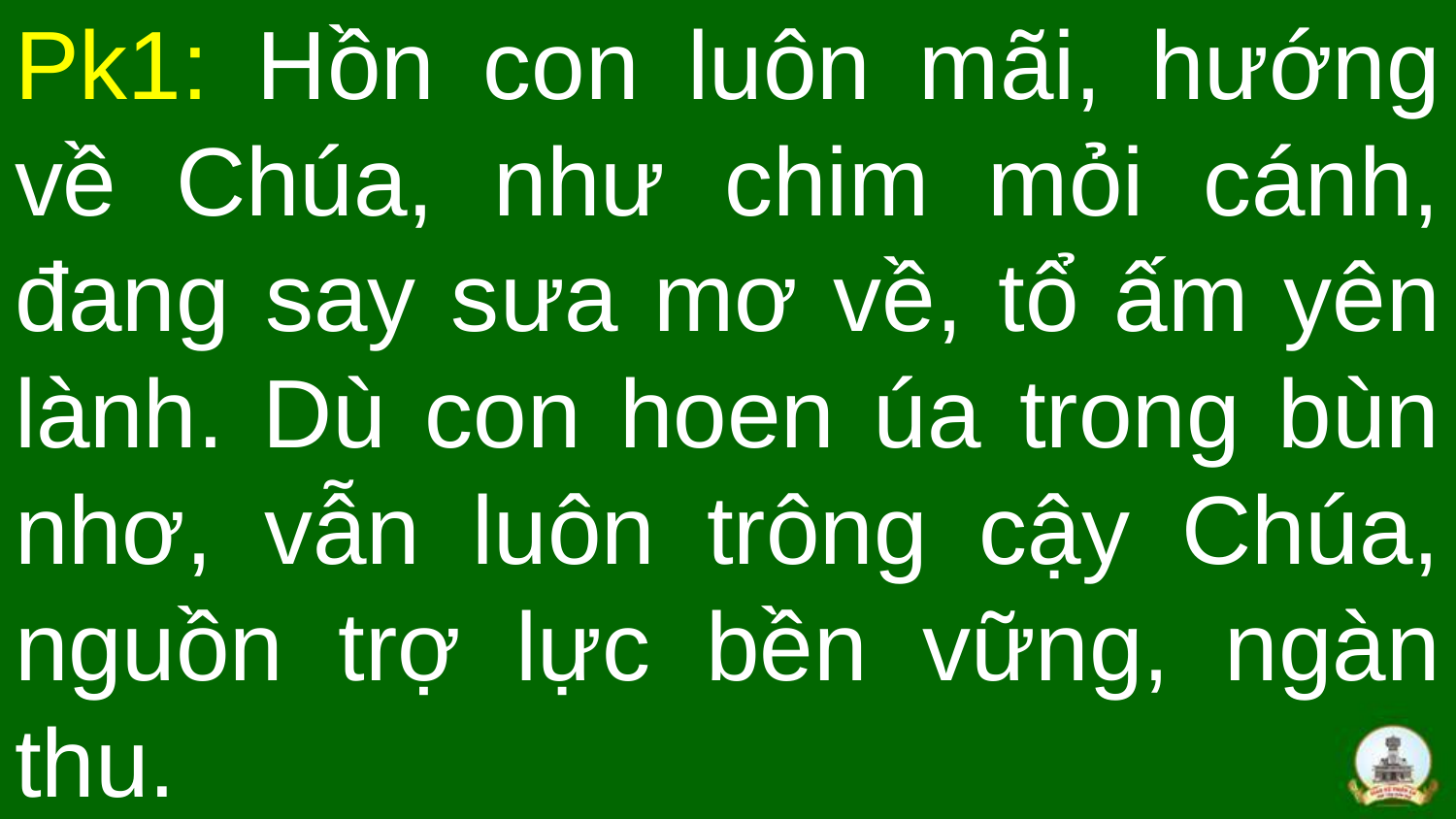

# Pk1: Hồn con luôn mãi, hướng về Chúa, như chim mỏi cánh, đang say sưa mơ về, tổ ấm yên lành. Dù con hoen úa trong bùn nhơ, vẫn luôn trông cậy Chúa, nguồn trợ lực bền vững, ngàn thu.